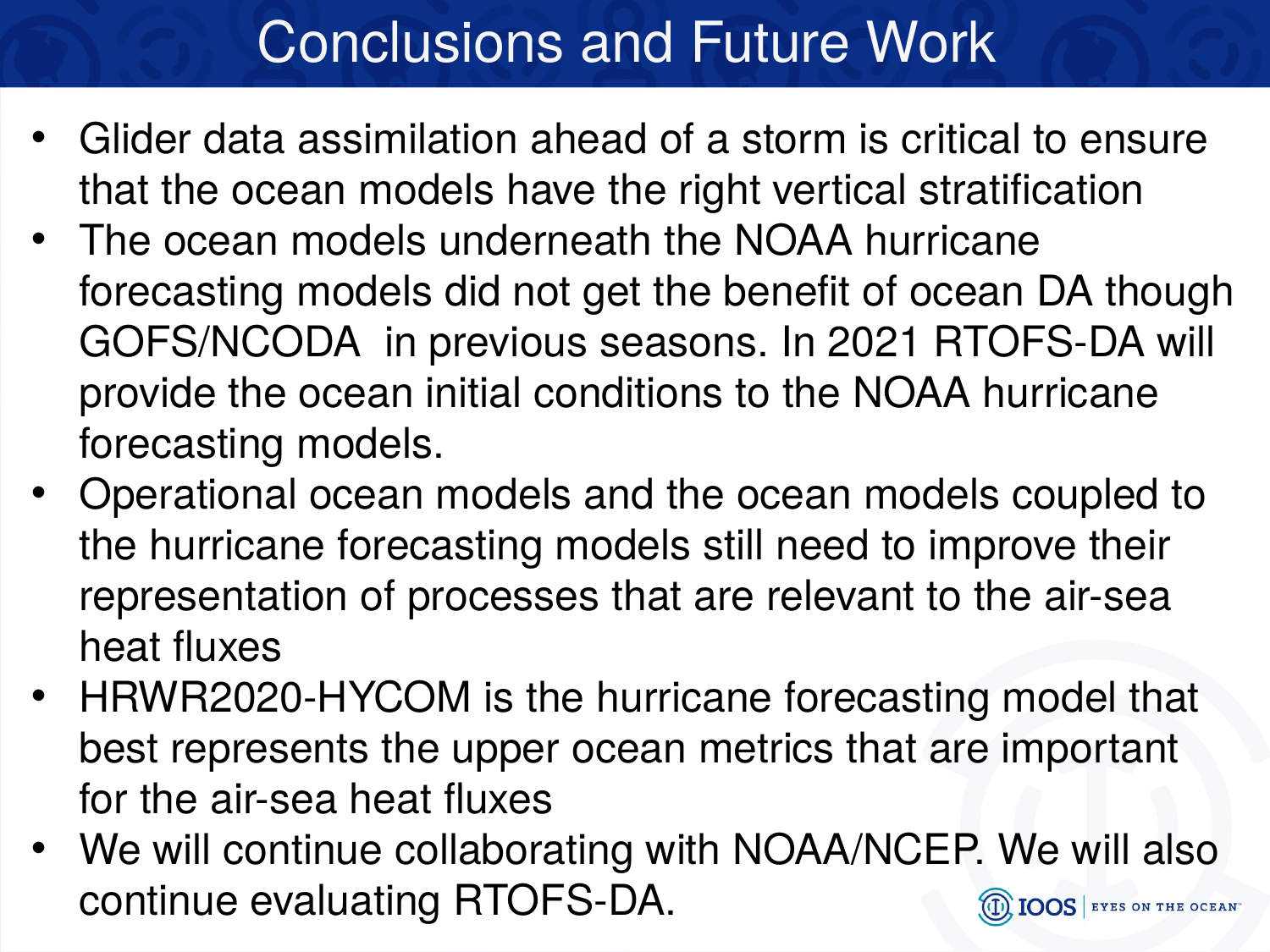

Conclusions and Future Work
Glider data assimilation ahead of a storm is critical to ensure that the ocean models have the right vertical stratification
The ocean models underneath the NOAA hurricane forecasting models did not get the benefit of ocean DA though GOFS/NCODA  in previous seasons. In 2021 RTOFS-DA will provide the ocean initial conditions to the NOAA hurricane forecasting models.
Operational ocean models and the ocean models coupled to the hurricane forecasting models still need to improve their representation of processes that are relevant to the air-sea heat fluxes
HRWR2020-HYCOM is the hurricane forecasting model that best represents the upper ocean metrics that are important for the air-sea heat fluxes
We will continue collaborating with NOAA/NCEP. We will also continue evaluating RTOFS-DA.